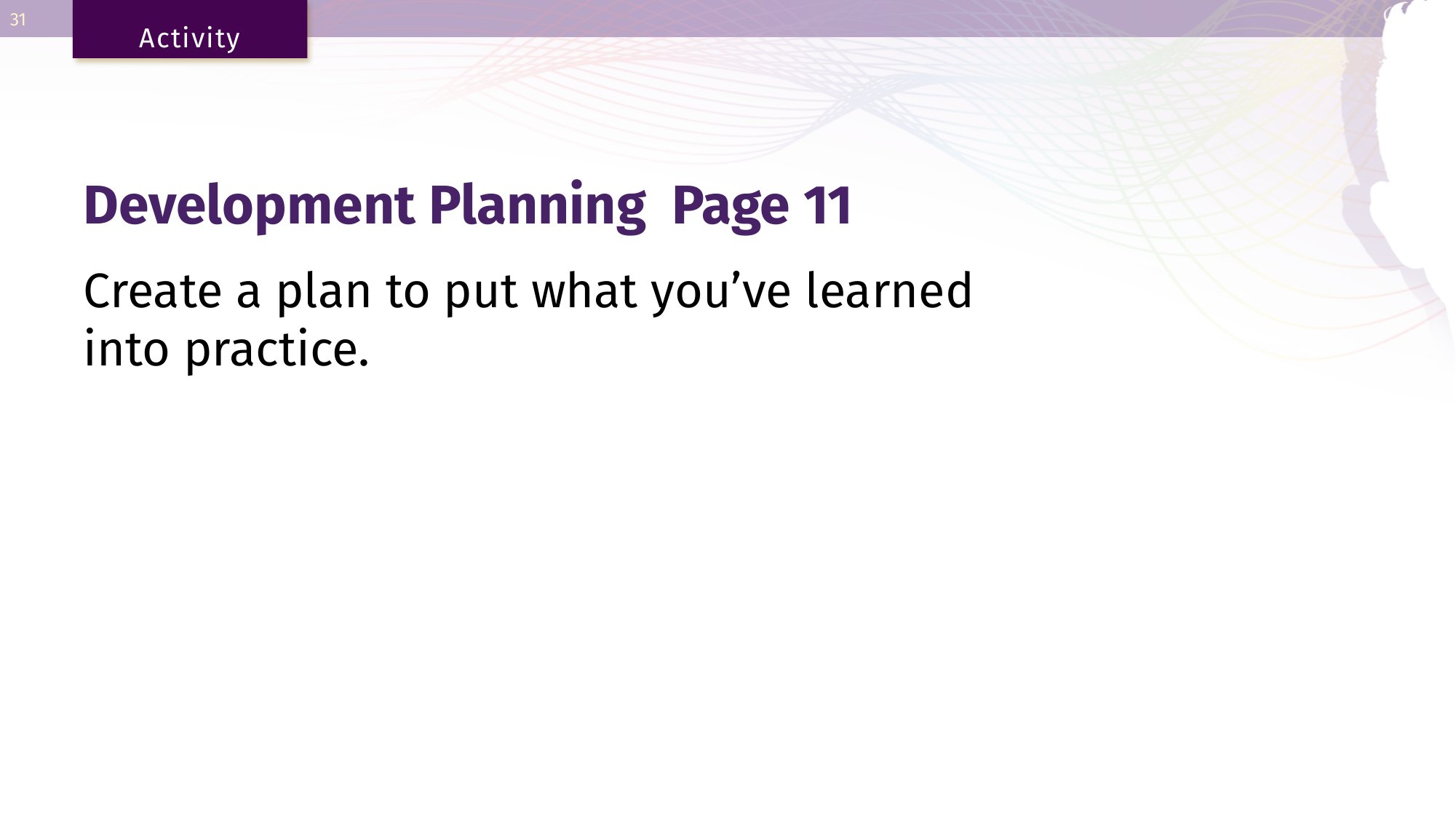

# Development Planning  Page 11
Create a plan to put what you’ve learned
into practice.